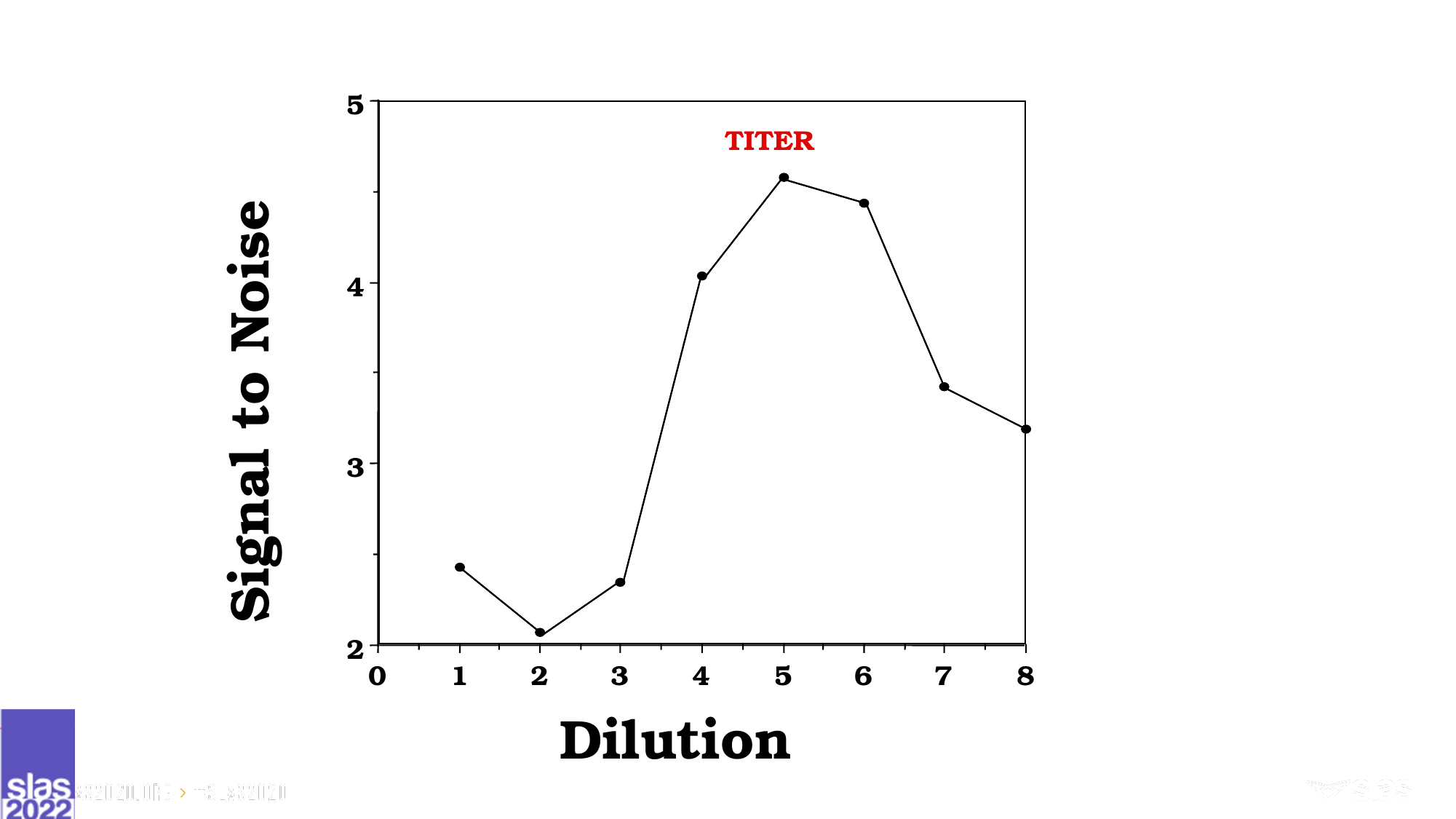

5
4
3
2

TITER

Signal to Noise

0
1
2
3
4
5
6
7
8
Dilution